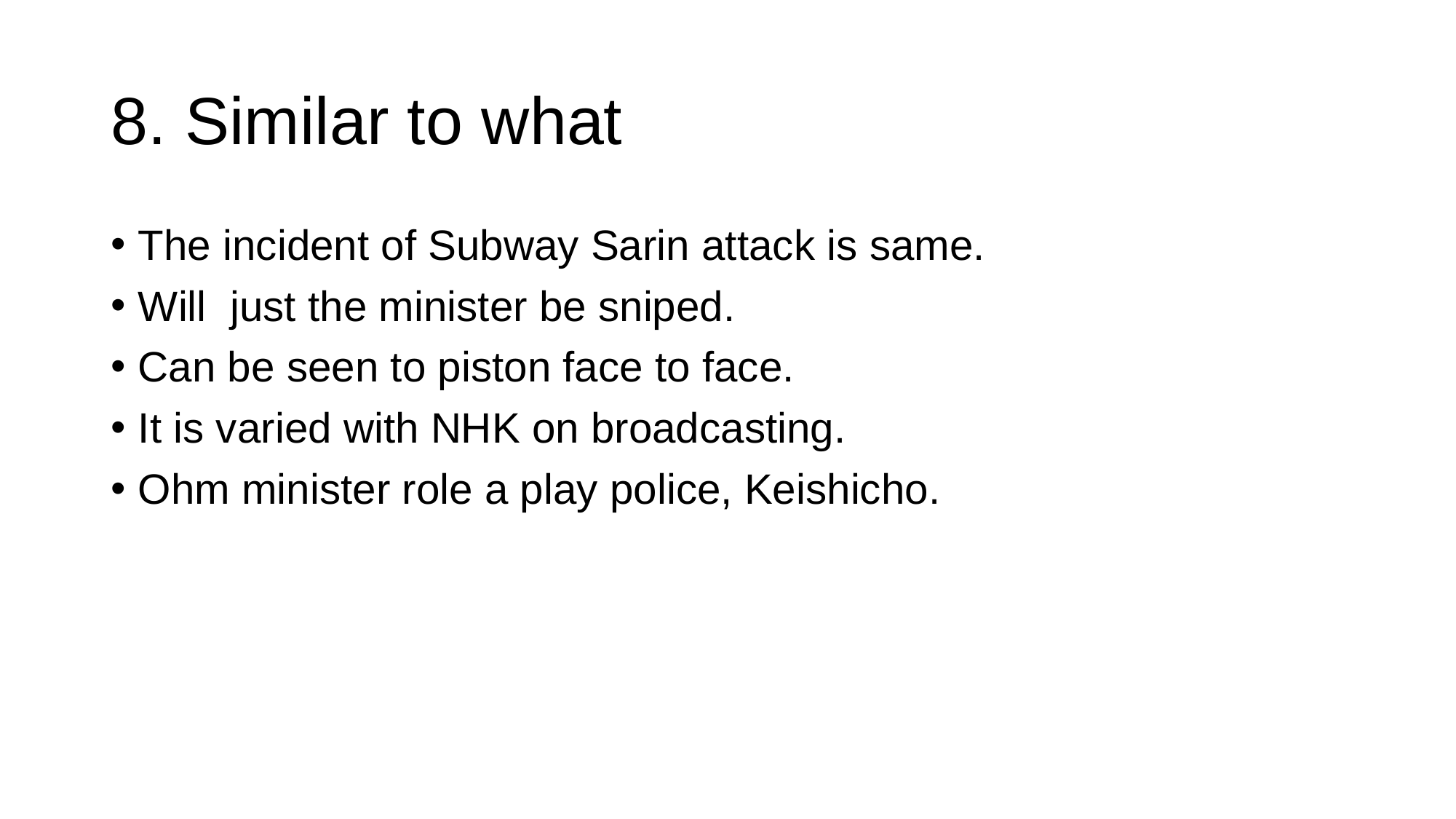

# 8. Similar to what
The incident of Subway Sarin attack is same.
Will  just the minister be sniped.
Can be seen to piston face to face.
It is varied with NHK on broadcasting.
Ohm minister role a play police, Keishicho.